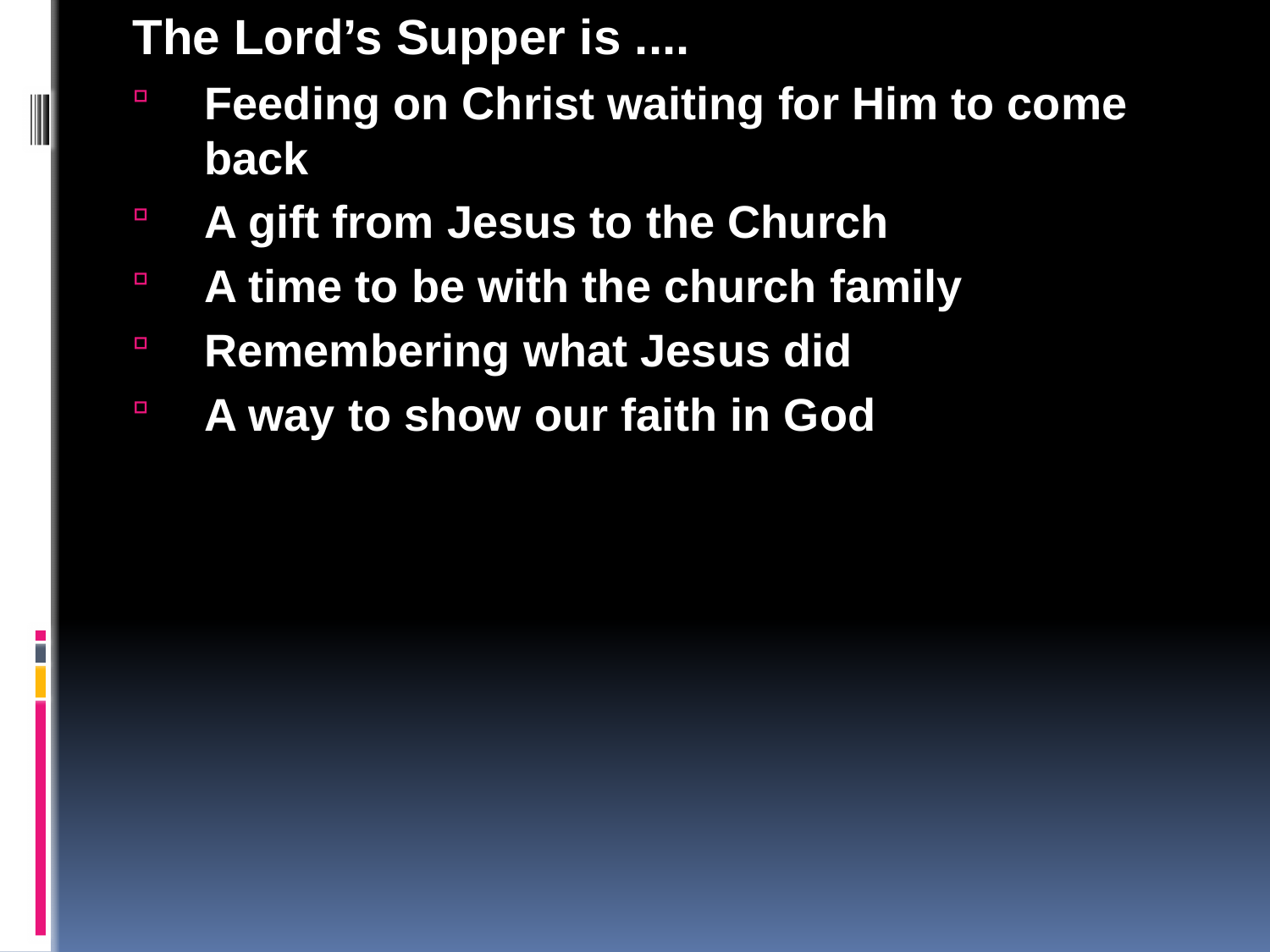

What is the Lord’s Supper?  1 Corinthians 11
It’s not a competition
It’s not a place to have a good feed
And there’s nothing magic about it
The Lord’s Supper is ....
Feeding on Christ waiting for Him to come back
A gift from Jesus to the Church
A time to be with the church family
Remembering what Jesus did
A way to show our faith in God